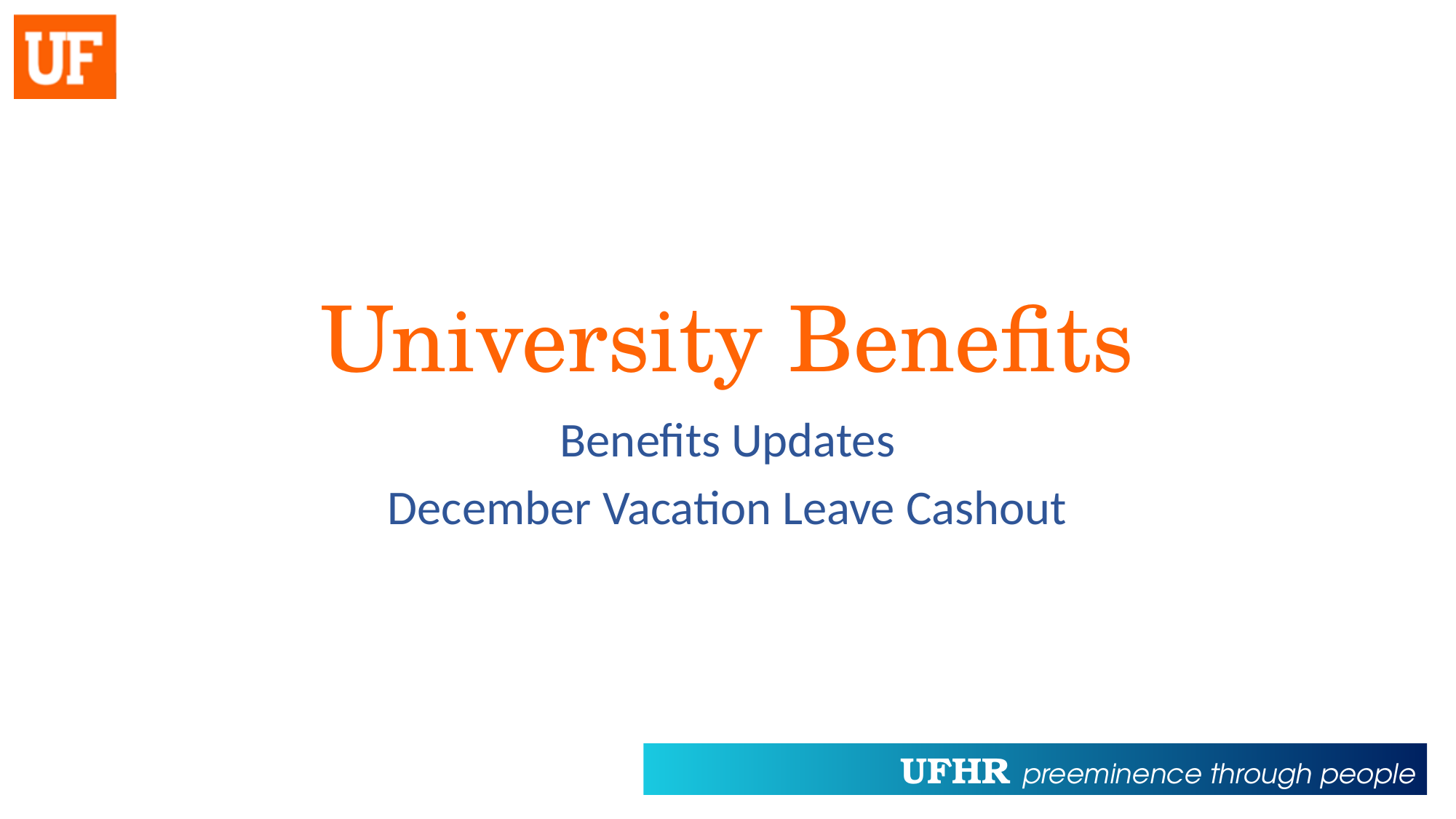

# University Benefits
Benefits Updates
December Vacation Leave Cashout